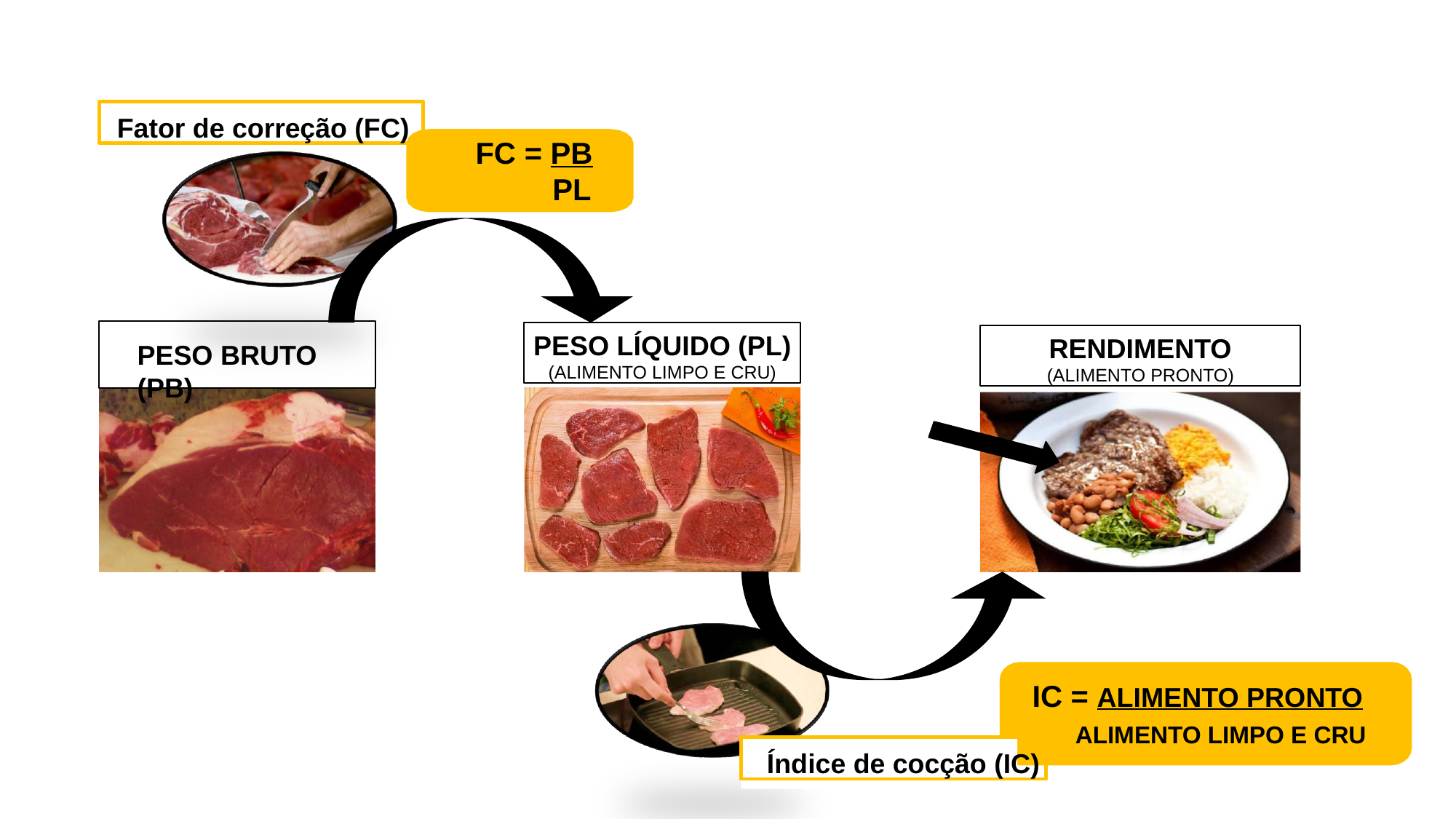

Atenção:  diferença de per  capita e porção!
Fator de correção (FC)

FC = PB
PL

PESO LÍQUIDO (PL)
(ALIMENTO LIMPO E CRU)

RENDIMENTO
(ALIMENTO PRONTO)
PESO BRUTO (PB)

IC = ALIMENTO PRONTO
ALIMENTO LIMPO E CRU
Índice de cocção (IC)